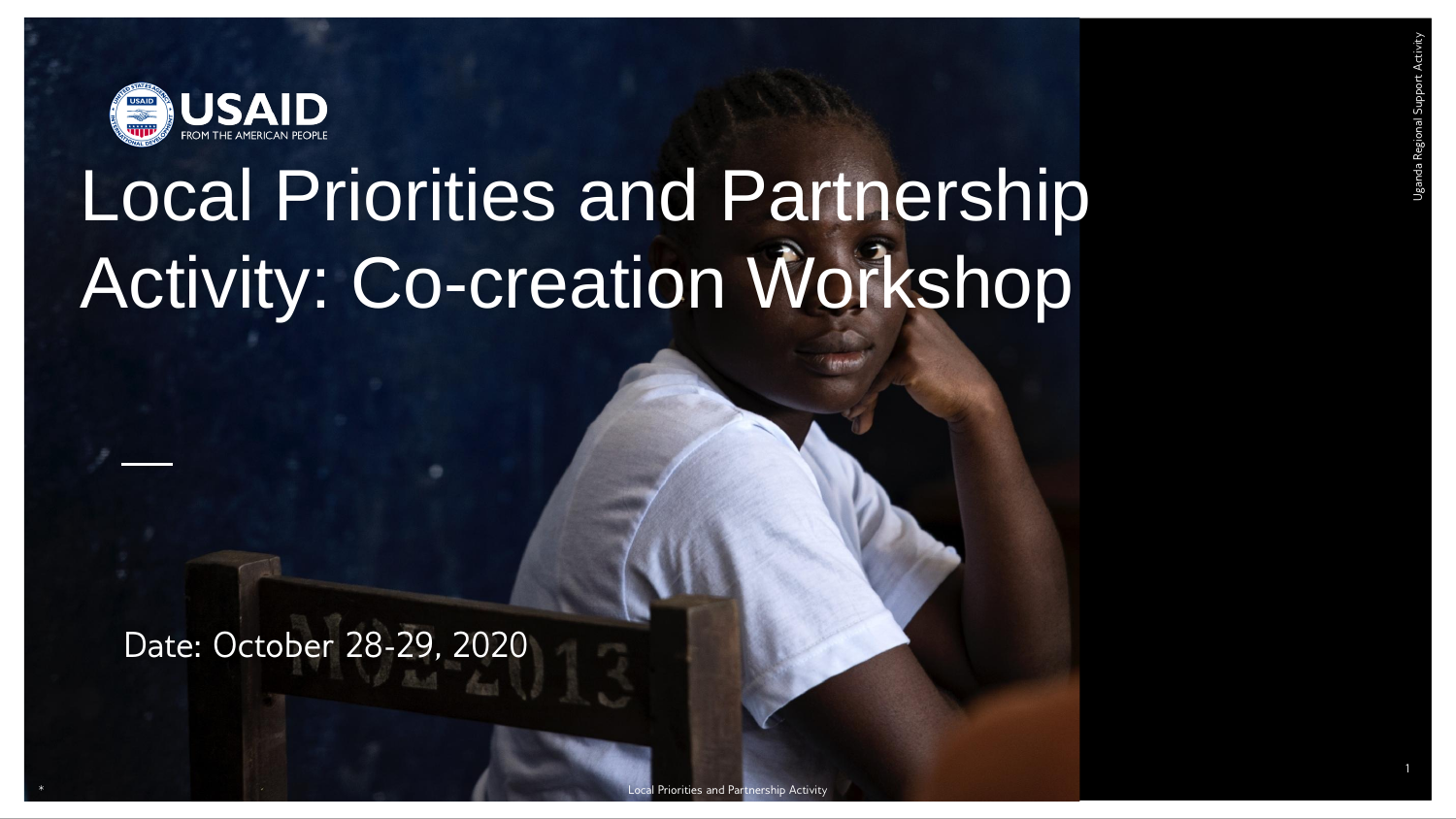

# Local Priorities and Partnership Activity: Co-creation Workshop

Uganda Regional Support Activity
Date: October 28-29, 2020
1
*
Local Priorities and Partnership Activity